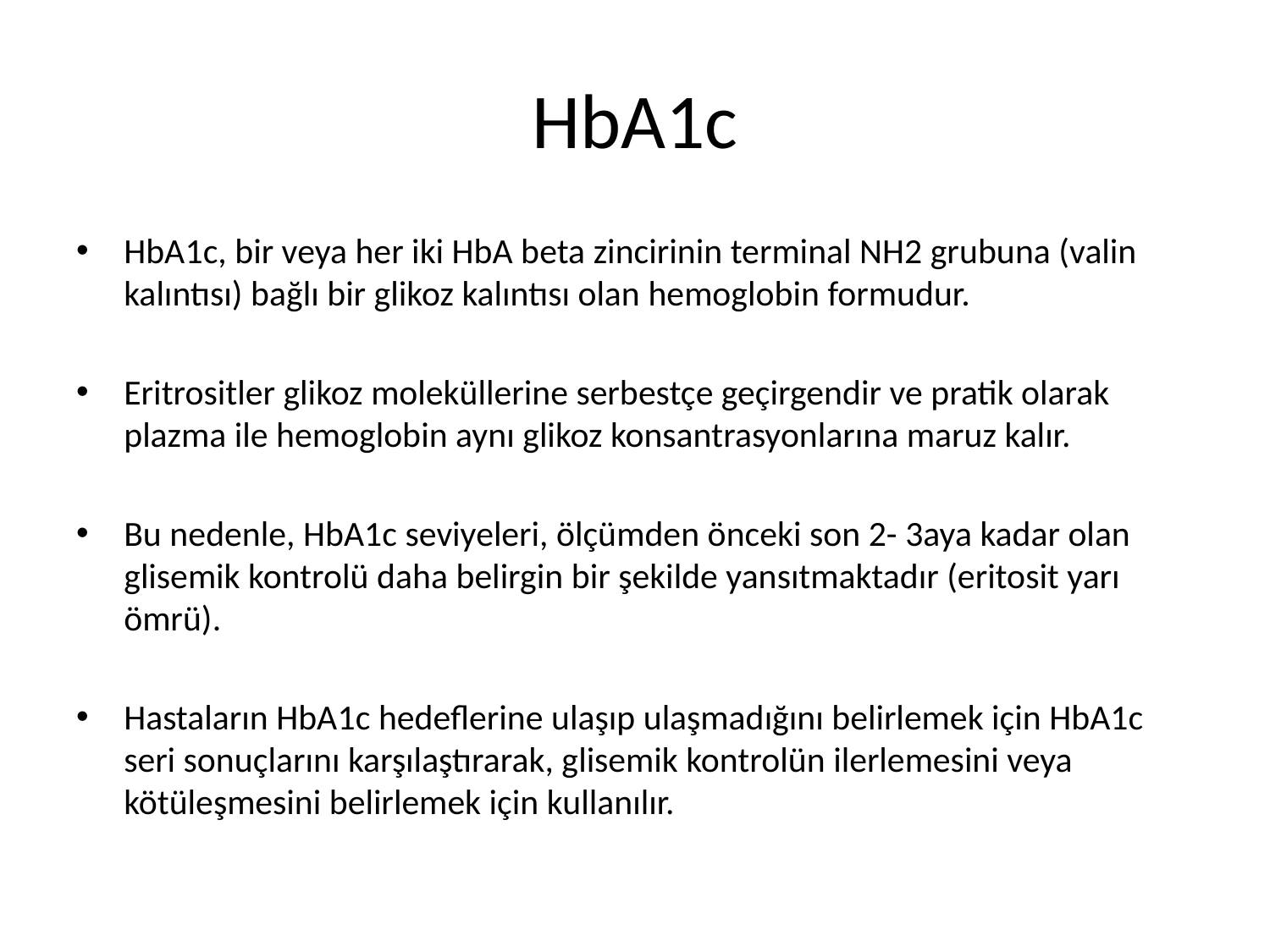

# HbA1c
HbA1c, bir veya her iki HbA beta zincirinin terminal NH2 grubuna (valin kalıntısı) bağlı bir glikoz kalıntısı olan hemoglobin formudur.

Eritrositler glikoz moleküllerine serbestçe geçirgendir ve pratik olarak plazma ile hemoglobin aynı glikoz konsantrasyonlarına maruz kalır.

Bu nedenle, HbA1c seviyeleri, ölçümden önceki son 2- 3aya kadar olan glisemik kontrolü daha belirgin bir şekilde yansıtmaktadır (eritosit yarı ömrü).

Hastaların HbA1c hedeflerine ulaşıp ulaşmadığını belirlemek için HbA1c seri sonuçlarını karşılaştırarak, glisemik kontrolün ilerlemesini veya kötüleşmesini belirlemek için kullanılır.